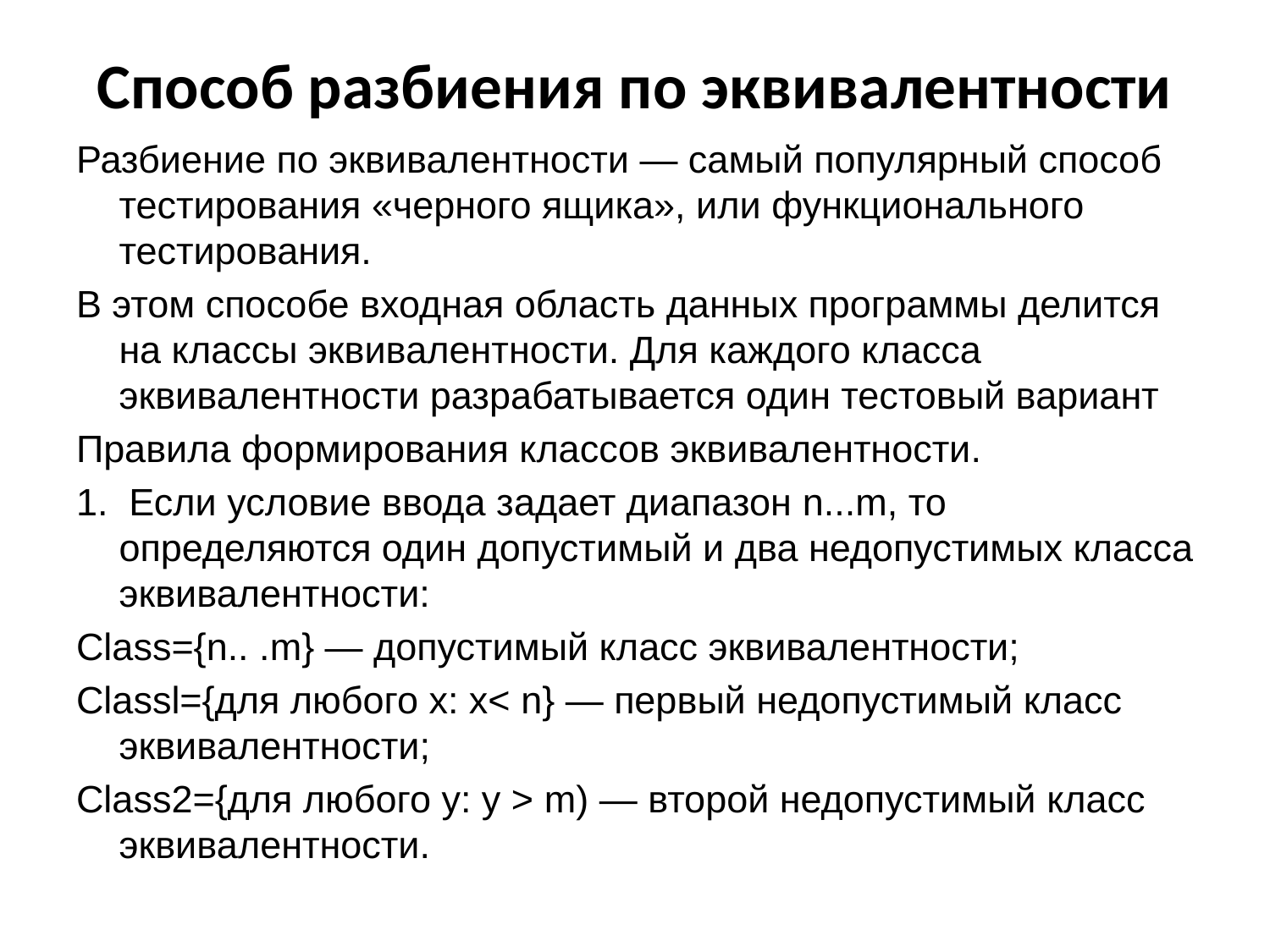

# Способ разбиения по эквивалентности
Разбиение по эквивалентности — самый популярный способ тестирования «черного ящика», или функционального тестирования.
В этом способе входная область данных программы делится на классы эквивалент­ности. Для каждого класса эквивалентности разрабатывается один тестовый вариант
Правила формирования классов эквивалентности.
1.  Если условие ввода задает диапазон n...m, то определяются один допустимый и два недопустимых класса эквивалентности:
Class={n.. .m} — допустимый класс эквивалентности;
Classl={для любого х: х< n} — первый недопустимый класс эквива­лентности;
Class2={для любого у: у > m) — второй недопустимый класс эквива­лентности.